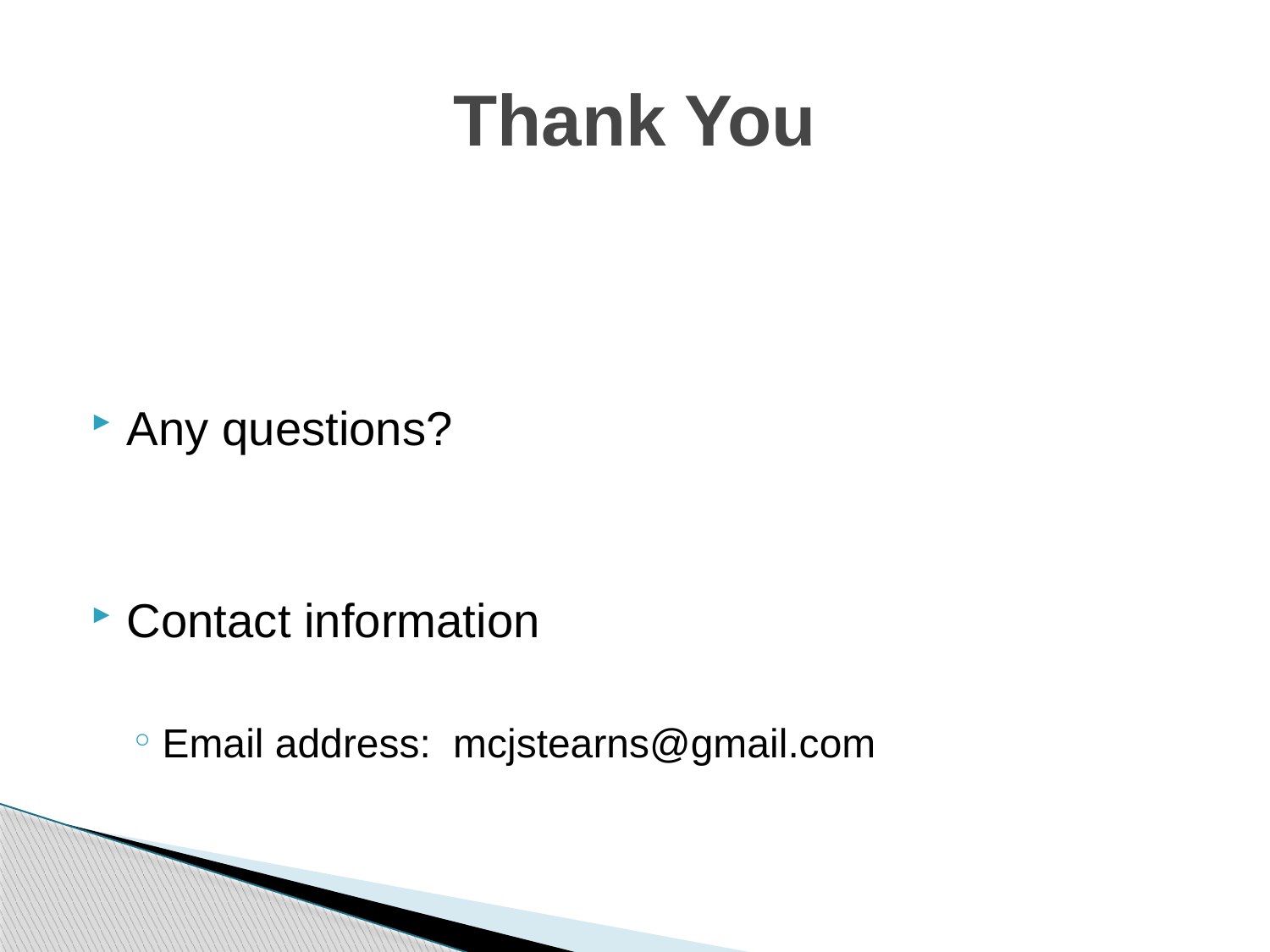

# Thank You
Any questions?

Contact information

Email address:  mcjstearns@gmail.com